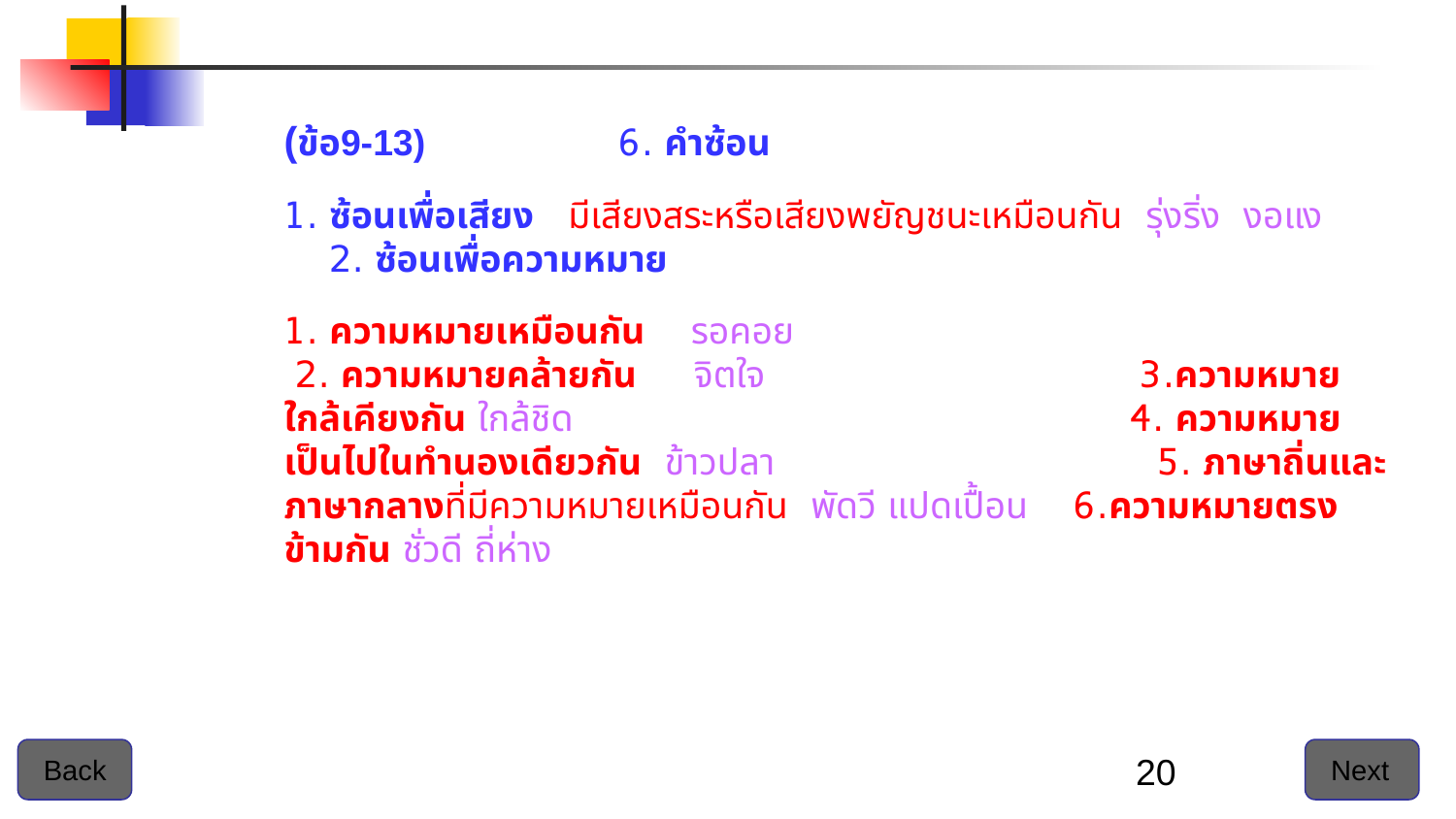

(ข้อ9-13)                   6. คำซ้อน
1. ซ้อนเพื่อเสียง   มีเสียงสระหรือเสียงพยัญชนะเหมือนกัน  รุ่งริ่ง  งอแง           2. ซ้อนเพื่อความหมาย
1. ความหมายเหมือนกัน    รอคอย 	                                                2. ความหมายคล้ายกัน     จิตใจ	                        3.ความหมายใกล้เคียงกัน ใกล้ชิด	                                                    4. ความหมายเป็นไปในทำนองเดียวกัน  ข้าวปลา              	            	5. ภาษาถิ่นและภาษากลางที่มีความหมายเหมือนกัน  พัดวี แปดเปื้อน    6.ความหมายตรงข้ามกัน ชั่วดี ถี่ห่าง
 Back
 Next
20